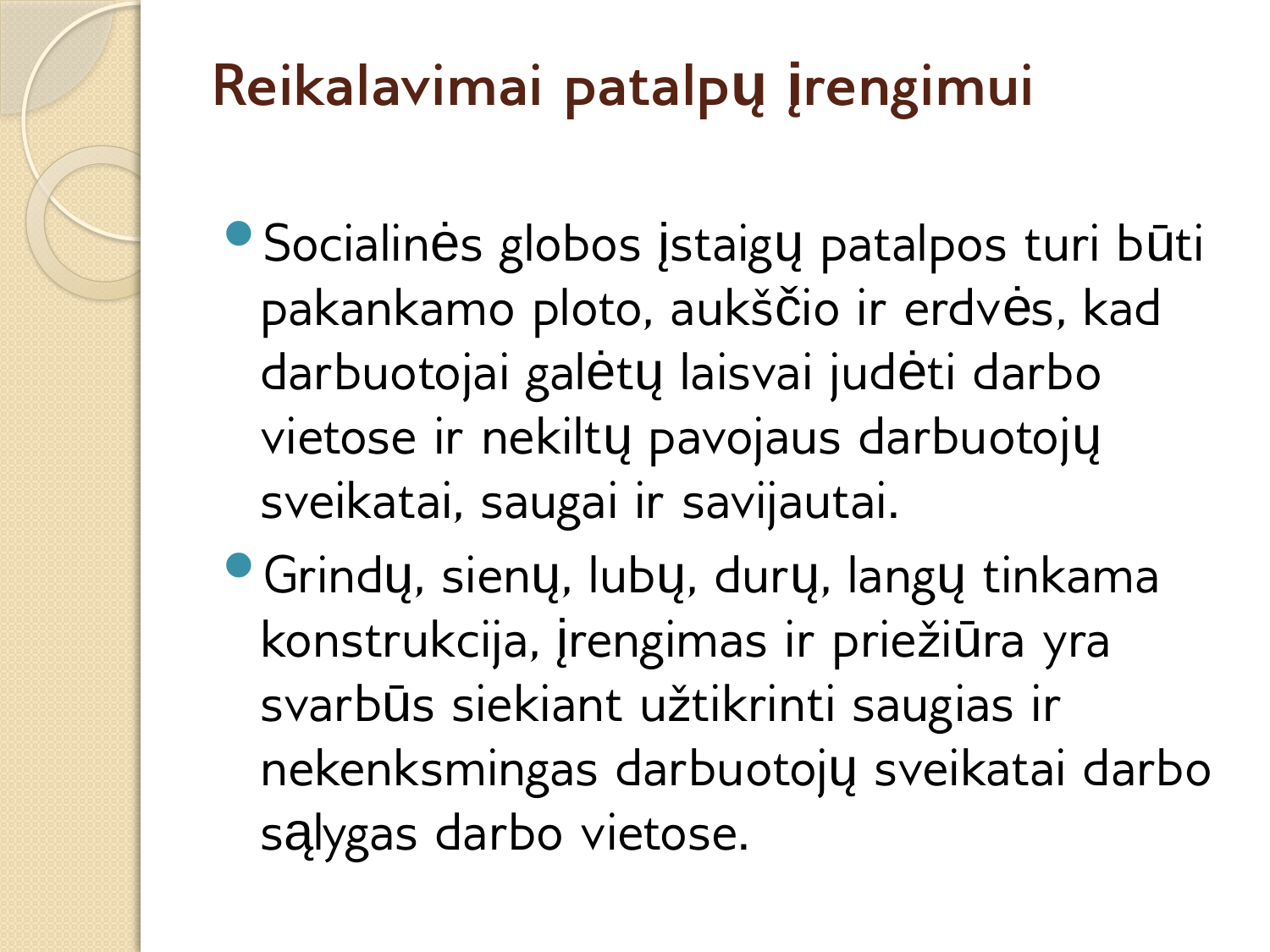

# Reikalavimai patalpų įrengimui
Socialinės globos įstaigų patalpos turi būti pakankamo ploto, aukščio ir erdvės, kad darbuotojai galėtų laisvai judėti darbo vietose ir nekiltų pavojaus darbuotojų sveikatai, saugai ir savijautai.
Grindų, sienų, lubų, durų, langų tinkama konstrukcija, įrengimas ir priežiūra yra svarbūs siekiant užtikrinti saugias ir nekenksmingas darbuotojų sveikatai darbo sąlygas darbo vietose.